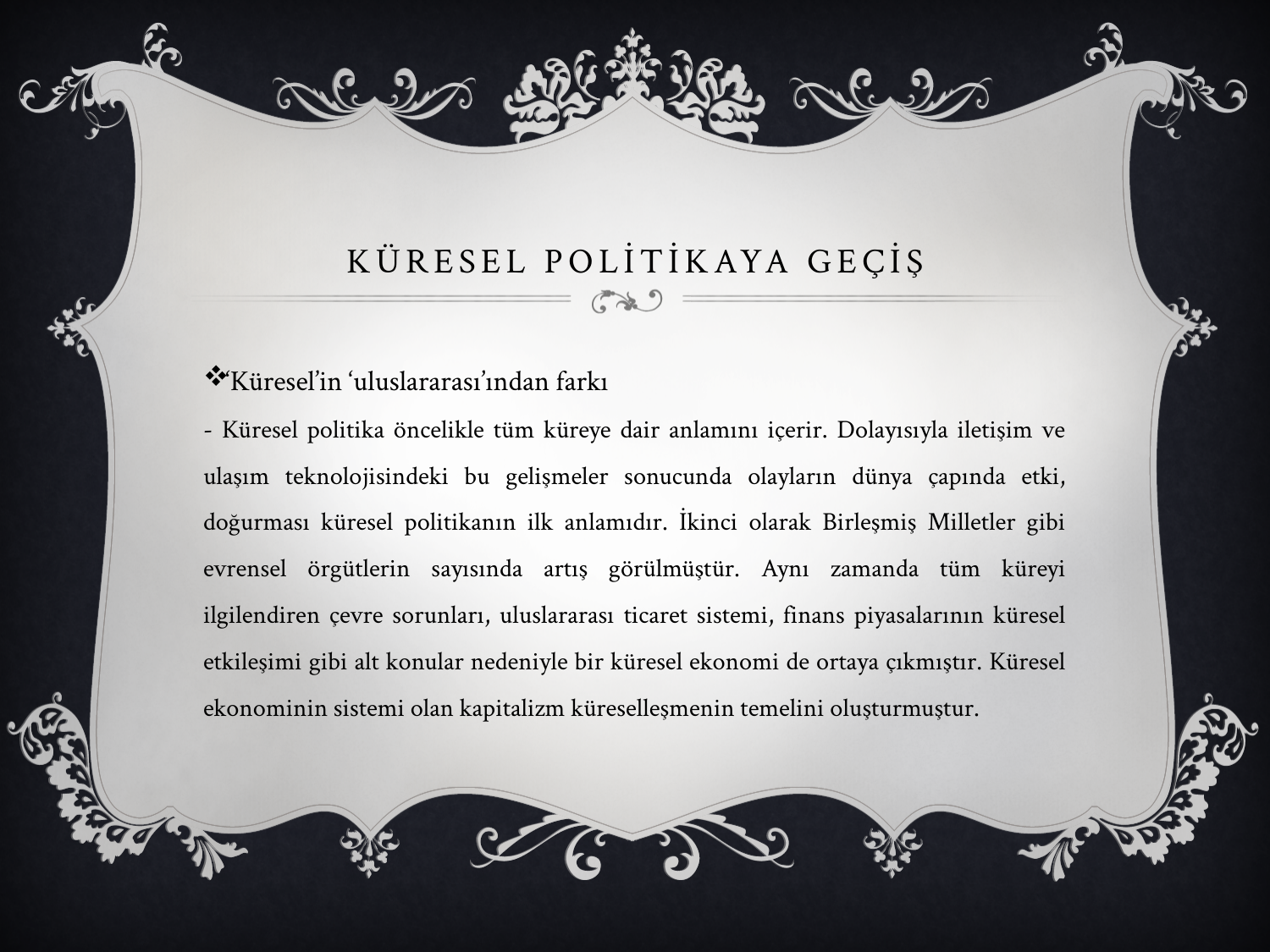

# Küresel Polİtİkaya geçİş
‘Küresel’in ‘uluslararası’ından farkı
- Küresel politika öncelikle tüm küreye dair anlamını içerir. Dolayısıyla iletişim ve ulaşım teknolojisindeki bu gelişmeler sonucunda olayların dünya çapında etki, doğurması küresel politikanın ilk anlamıdır. İkinci olarak Birleşmiş Milletler gibi evrensel örgütlerin sayısında artış görülmüştür. Aynı zamanda tüm küreyi ilgilendiren çevre sorunları, uluslararası ticaret sistemi, finans piyasalarının küresel etkileşimi gibi alt konular nedeniyle bir küresel ekonomi de ortaya çıkmıştır. Küresel ekonominin sistemi olan kapitalizm küreselleşmenin temelini oluşturmuştur.